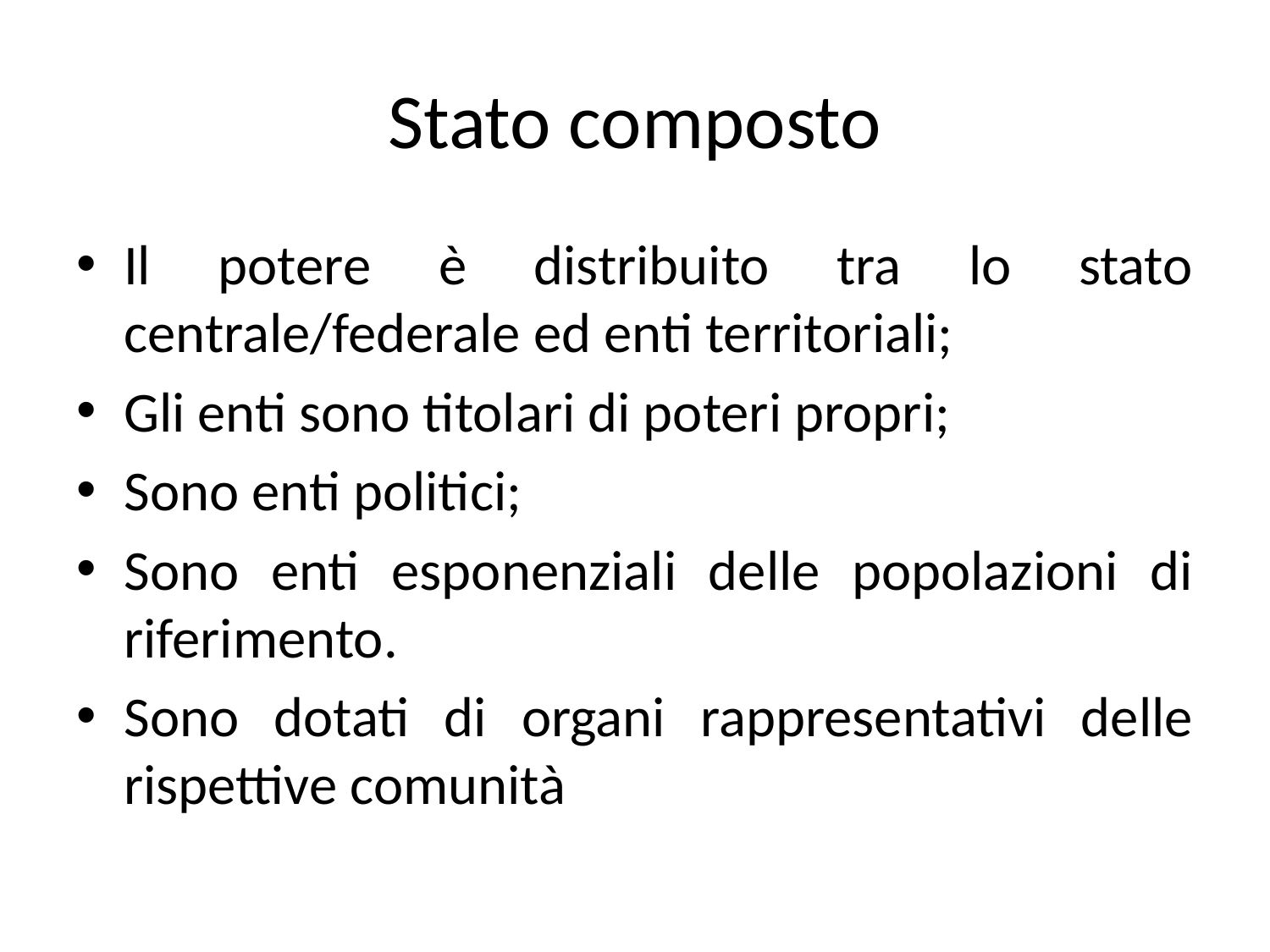

# Stato composto
Il potere è distribuito tra lo stato centrale/federale ed enti territoriali;
Gli enti sono titolari di poteri propri;
Sono enti politici;
Sono enti esponenziali delle popolazioni di riferimento.
Sono dotati di organi rappresentativi delle rispettive comunità